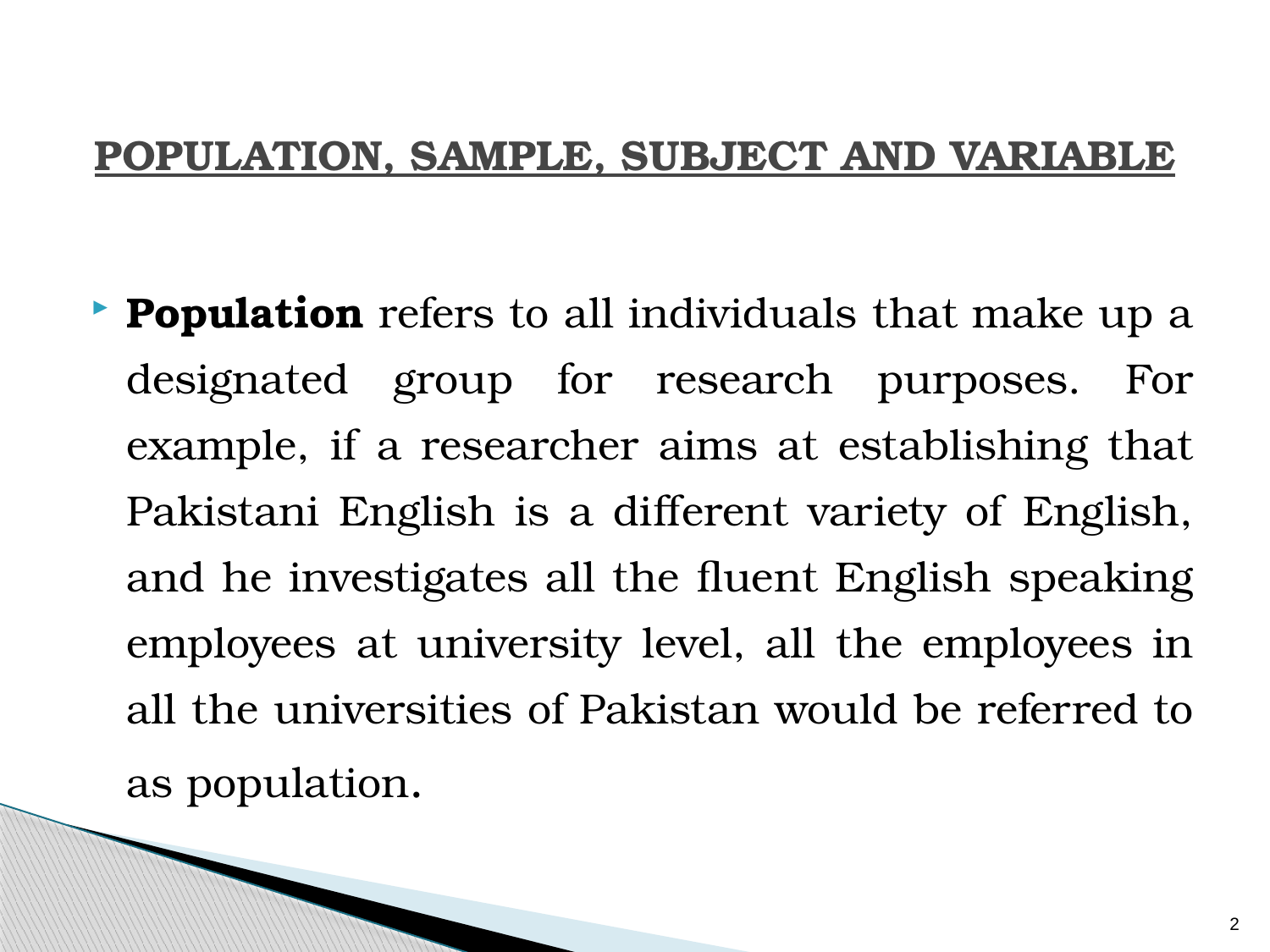

# POPULATION, SAMPLE, SUBJECT AND VARIABLE
Population refers to all individuals that make up a designated group for research purposes. For example, if a researcher aims at establishing that Pakistani English is a different variety of English, and he investigates all the fluent English speaking employees at university level, all the employees in all the universities of Pakistan would be referred to as population.

2